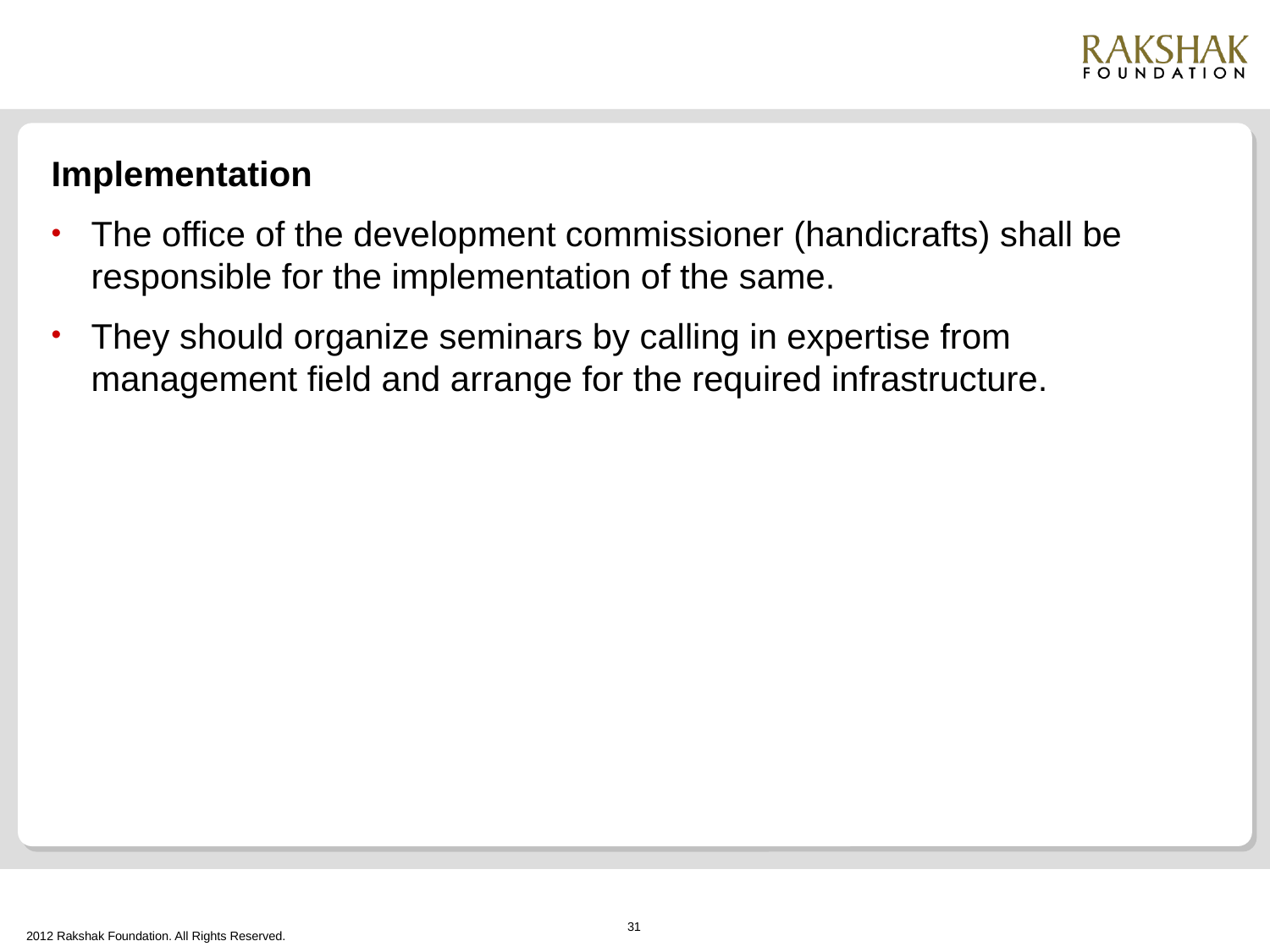

#
Implementation
The office of the development commissioner (handicrafts) shall be responsible for the implementation of the same.
They should organize seminars by calling in expertise from management field and arrange for the required infrastructure.
31